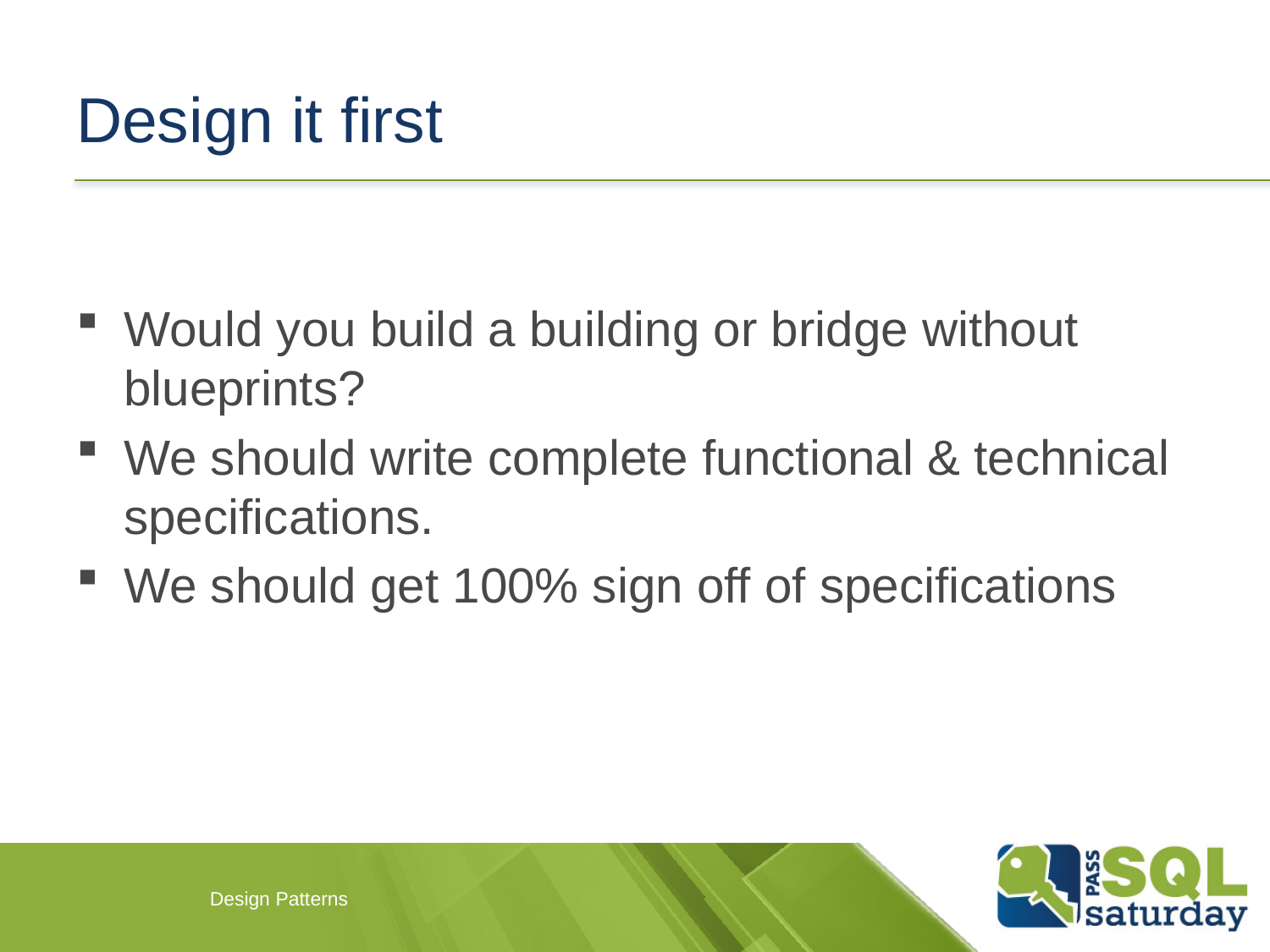

# Design it first

Would you build a building or bridge without blueprints?
We should write complete functional & technical specifications.
We should get 100% sign off of specifications
Design Patterns